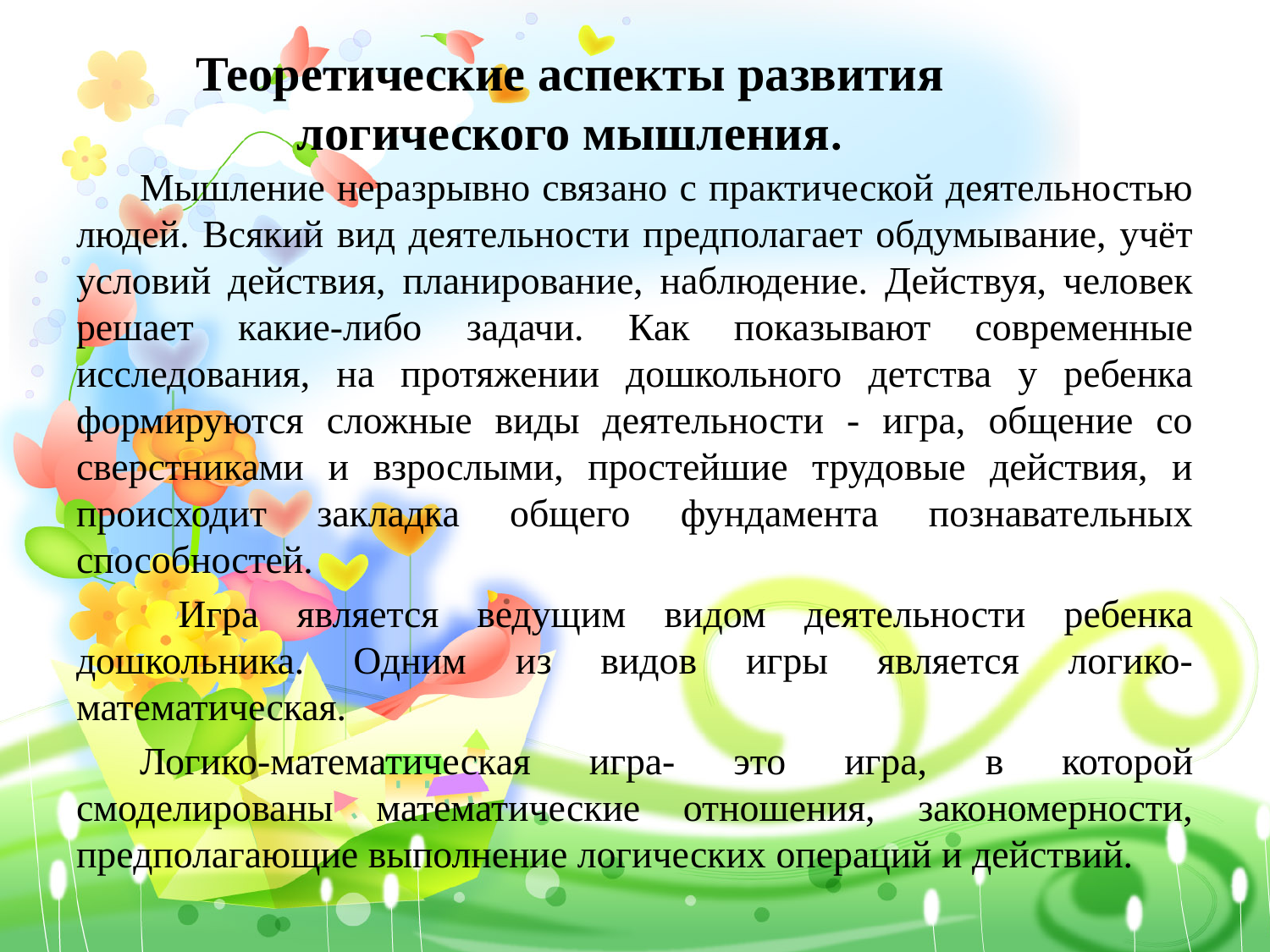

# Теоретические аспекты развития логического мышления.
Мышление неразрывно связано с практической деятельностью людей. Всякий вид деятельности предполагает обдумывание, учёт условий действия, планирование, наблюдение. Действуя, человек решает какие-либо задачи. Как показывают современные исследования, на протяжении дошкольного детства у ребенка формируются сложные виды деятельности - игра, общение со сверстниками и взрослыми, простейшие трудовые действия, и происходит закладка общего фундамента познавательных способностей.
 Игра является ведущим видом деятельности ребенка дошкольника. Одним из видов игры является логико-математическая.
Логико-математическая игра- это игра, в которой смоделированы математические отношения, закономерности, предполагающие выполнение логических операций и действий.